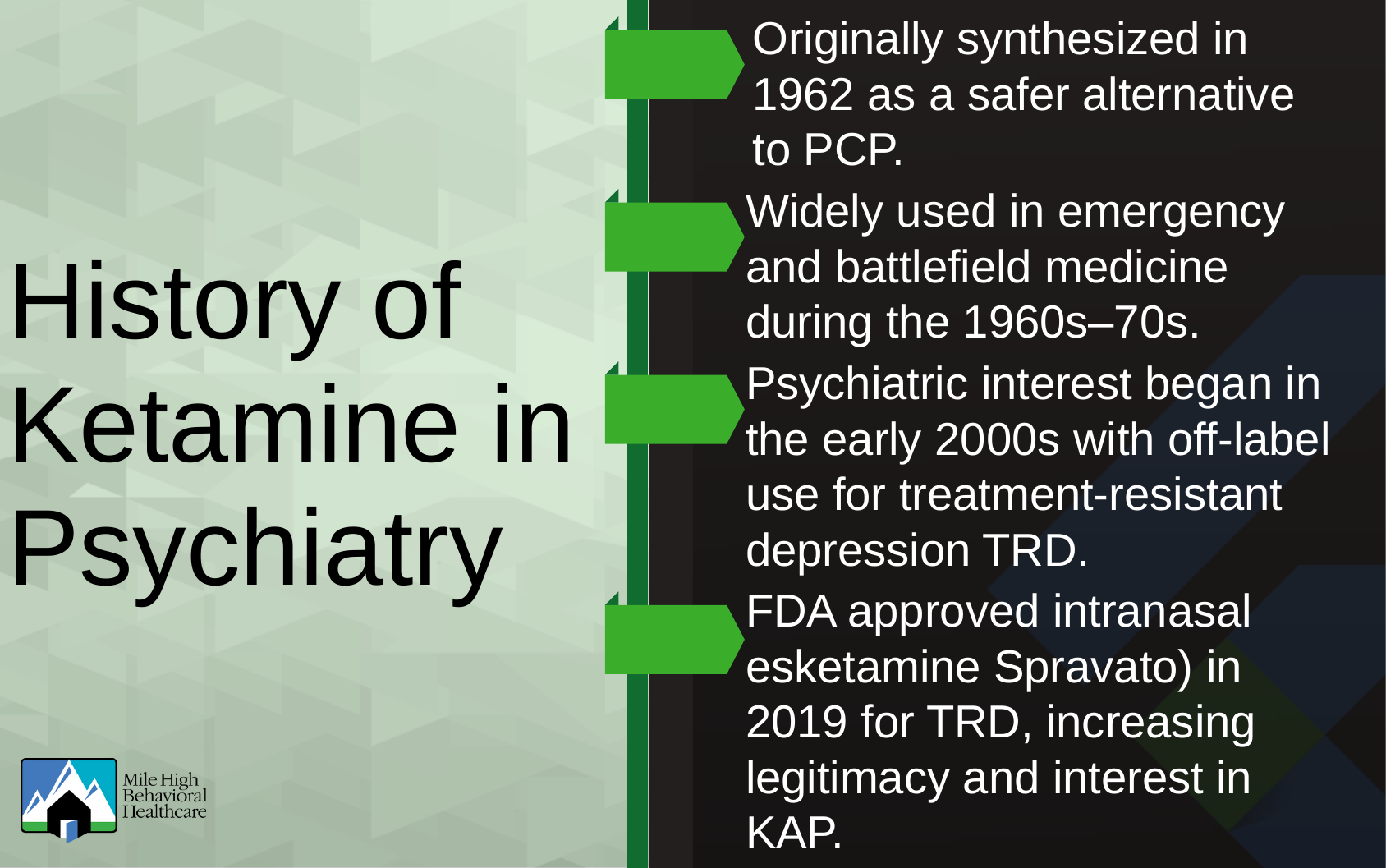

Originally synthesized in 1962 as a safer alternative to PCP.

Widely used in emergency and battlefield medicine during the 1960s–70s.

History of Ketamine in Psychiatry

Psychiatric interest began in the early 2000s with off-label use for treatment-resistant depression TRD.

FDA approved intranasal esketamine Spravato) in 2019 for TRD, increasing legitimacy and interest in KAP.